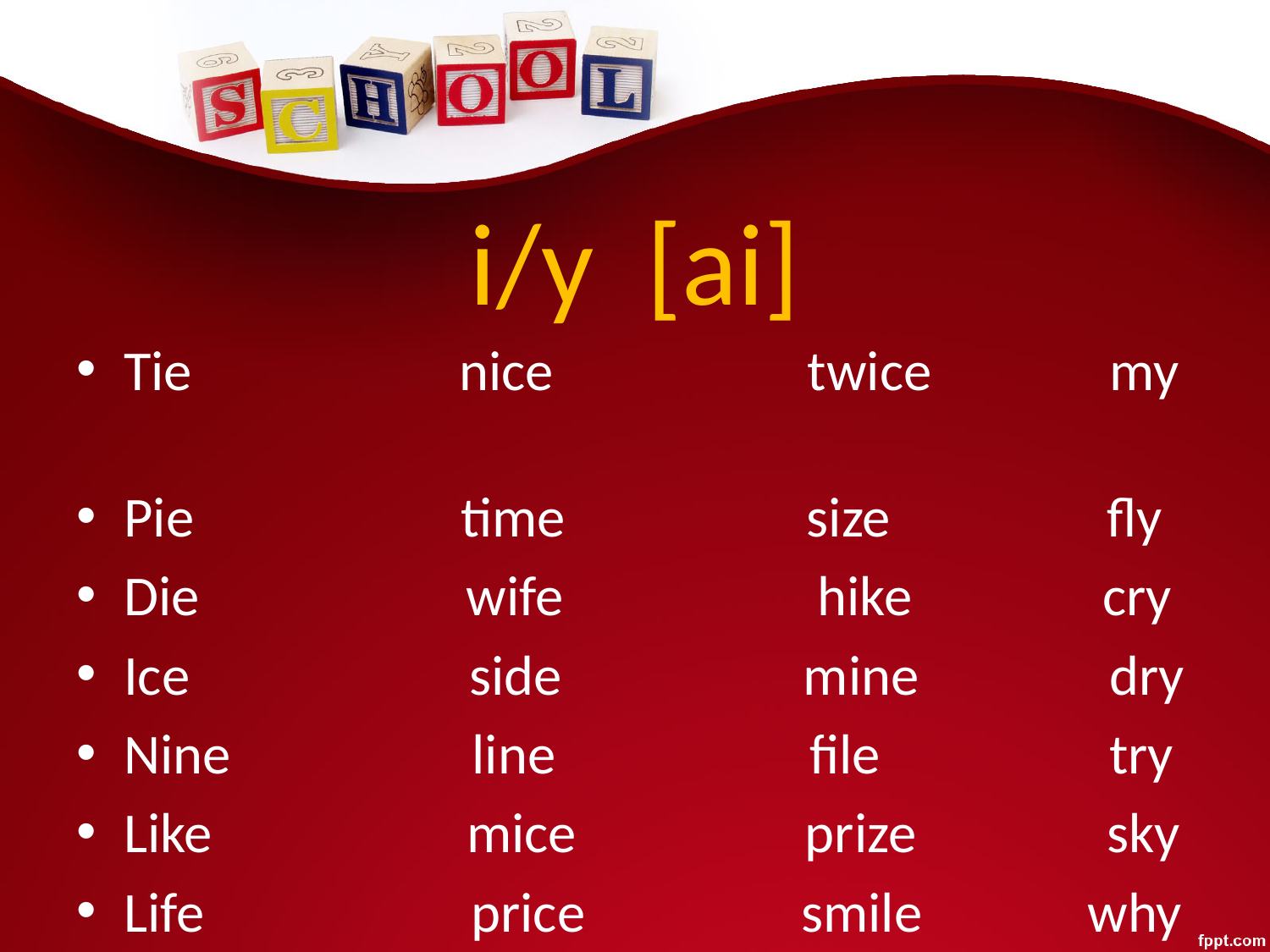

# i/y  [ai]
Tie                     nice                    twice              my
Pie                     time                   size                 fly
Die                     wife                    hike               cry
Ice                      side                   mine               dry
Nine                   line                    file                  try
Like                    mice                  prize               sky
Life                     price                 smile             why